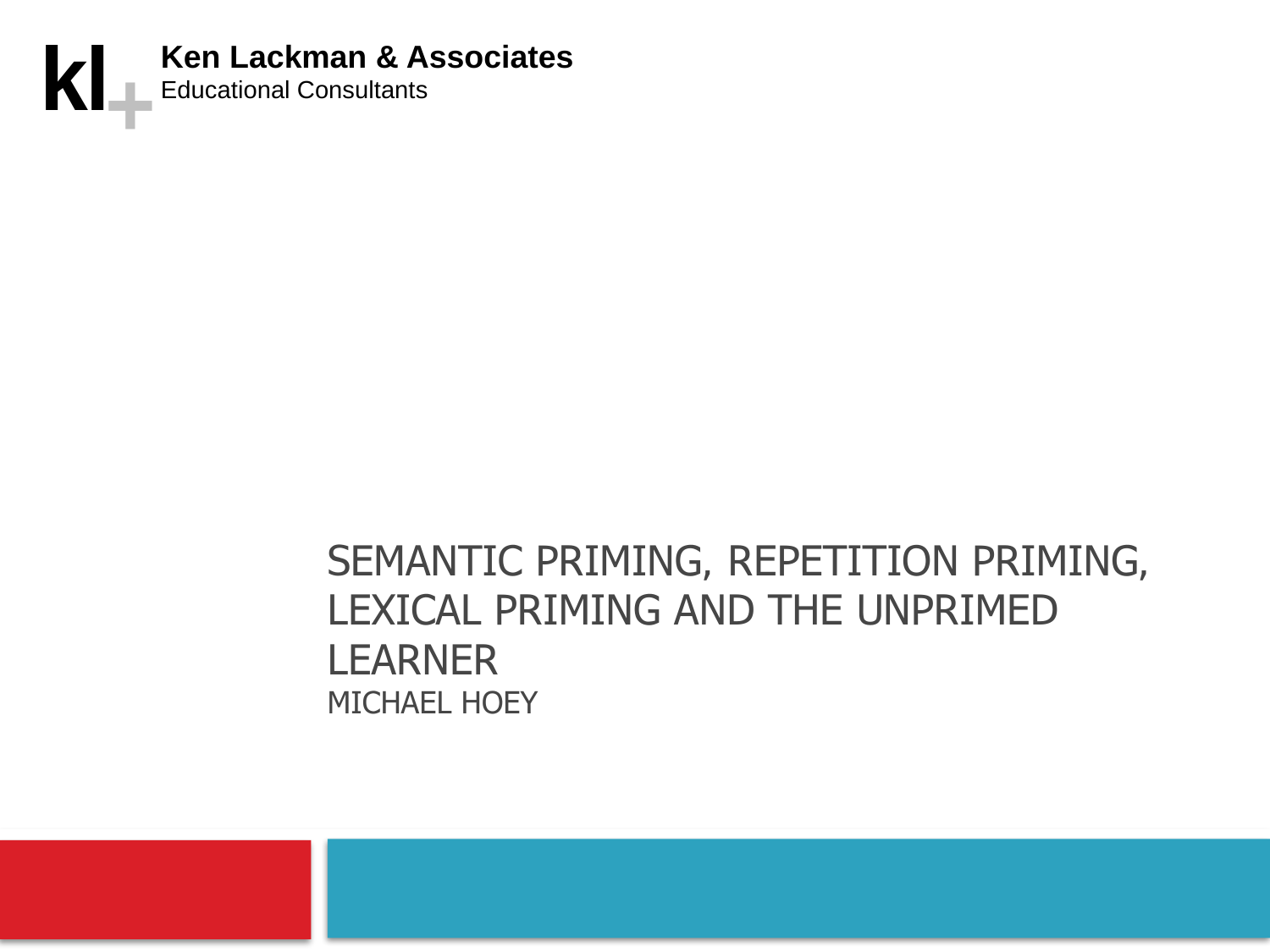

# Semantic Priming, Repetition Priming, Lexical Priming and the Unprimed Learner Michael Hoey